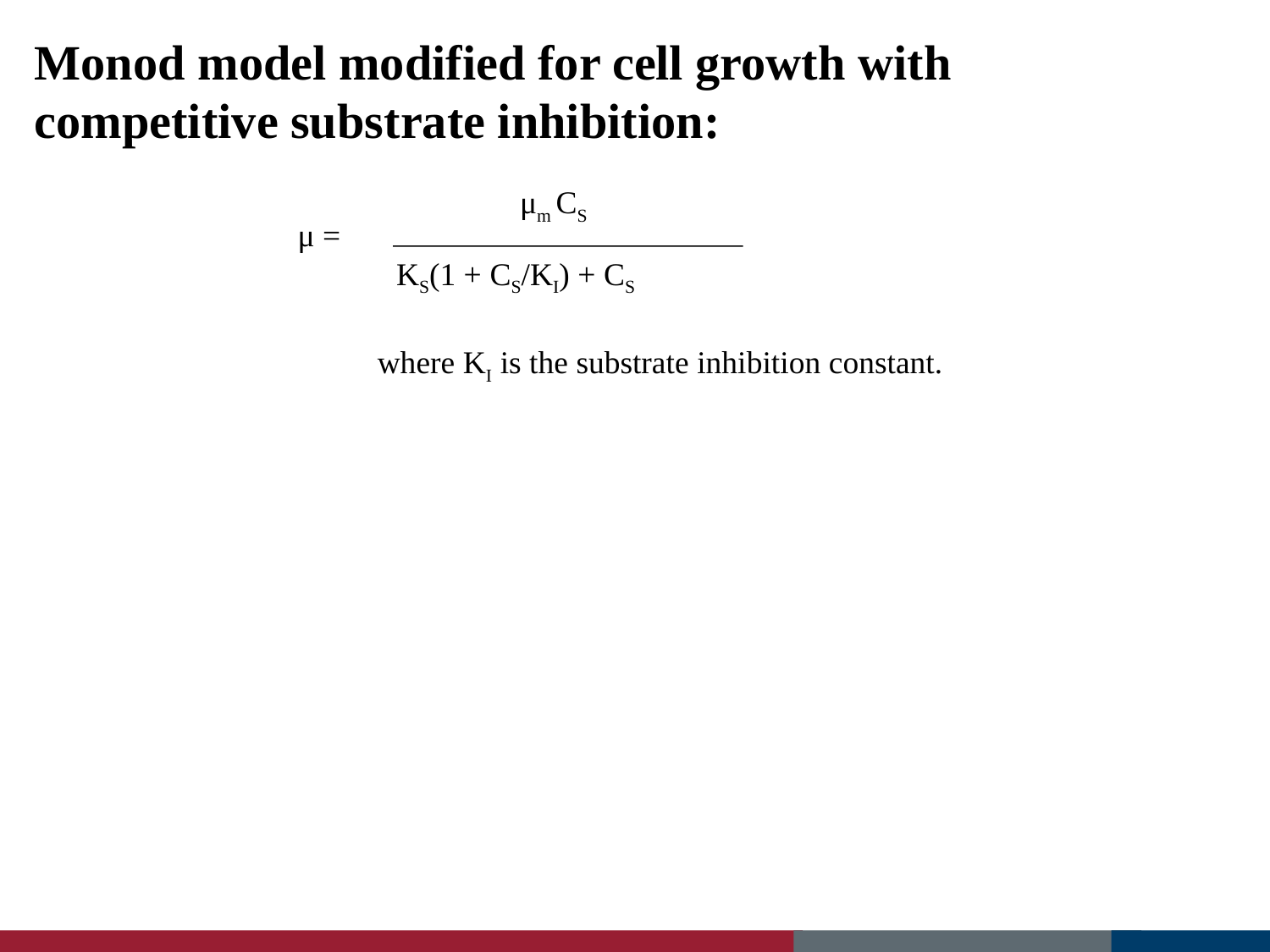

Monod model modified for cell growth with competitive substrate inhibition:
μm CS

μ =

KS(1 + CS/KI) + CS
where KI is the substrate inhibition constant.